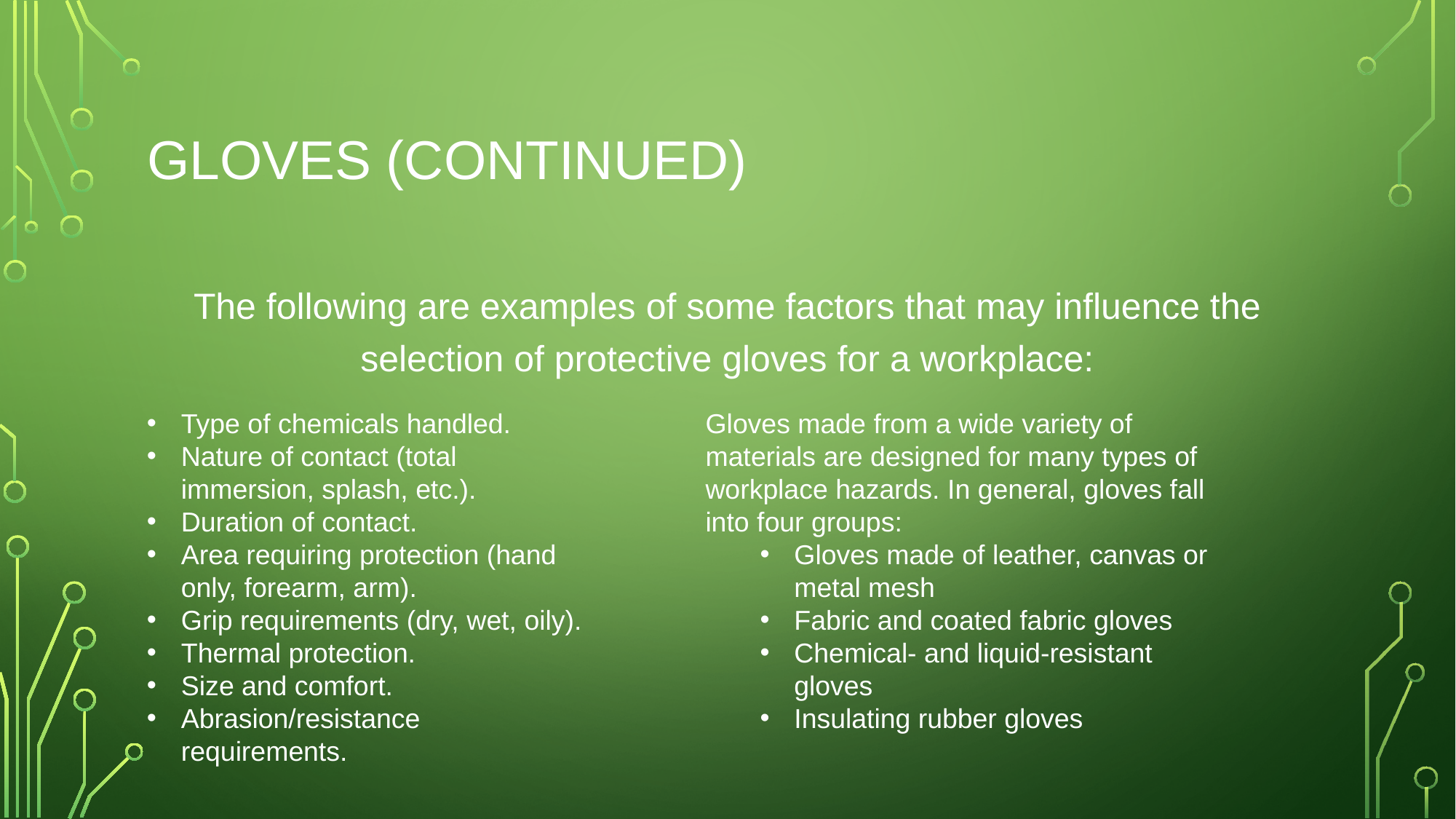

# Gloves (conTinued)
The following are examples of some factors that may influence the selection of protective gloves for a workplace:

Type of chemicals handled.
Nature of contact (total immersion, splash, etc.).
Duration of contact.
Area requiring protection (hand only, forearm, arm).
Grip requirements (dry, wet, oily).
Thermal protection.
Size and comfort.
Abrasion/resistance requirements.

Gloves made from a wide variety of materials are designed for many types of workplace hazards. In general, gloves fall into four groups:
Gloves made of leather, canvas or metal mesh
Fabric and coated fabric gloves
Chemical- and liquid-resistant gloves
Insulating rubber gloves